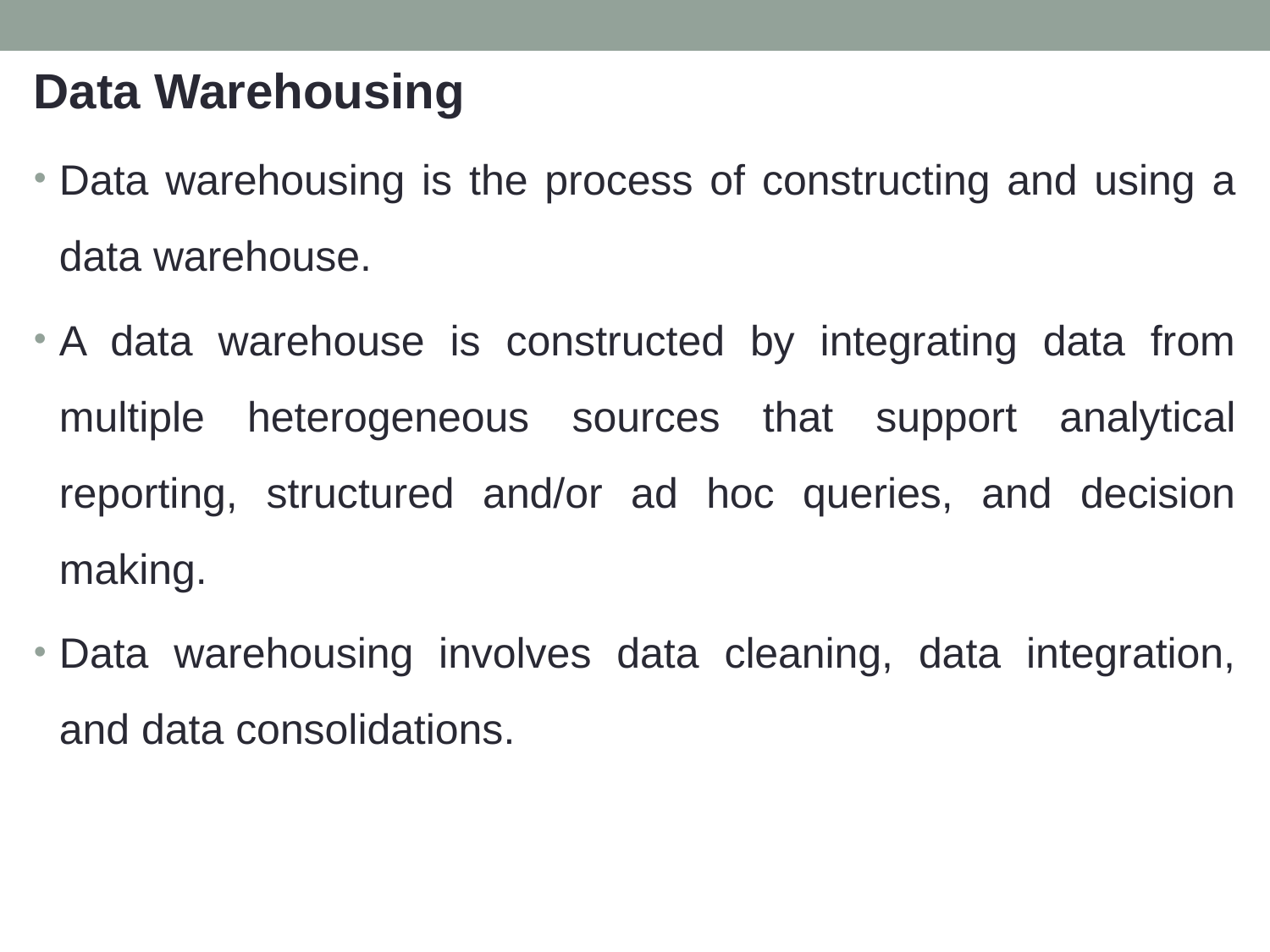

Data Warehousing
Data warehousing is the process of constructing and using a data warehouse.
A data warehouse is constructed by integrating data from multiple heterogeneous sources that support analytical reporting, structured and/or ad hoc queries, and decision making.
Data warehousing involves data cleaning, data integration, and data consolidations.